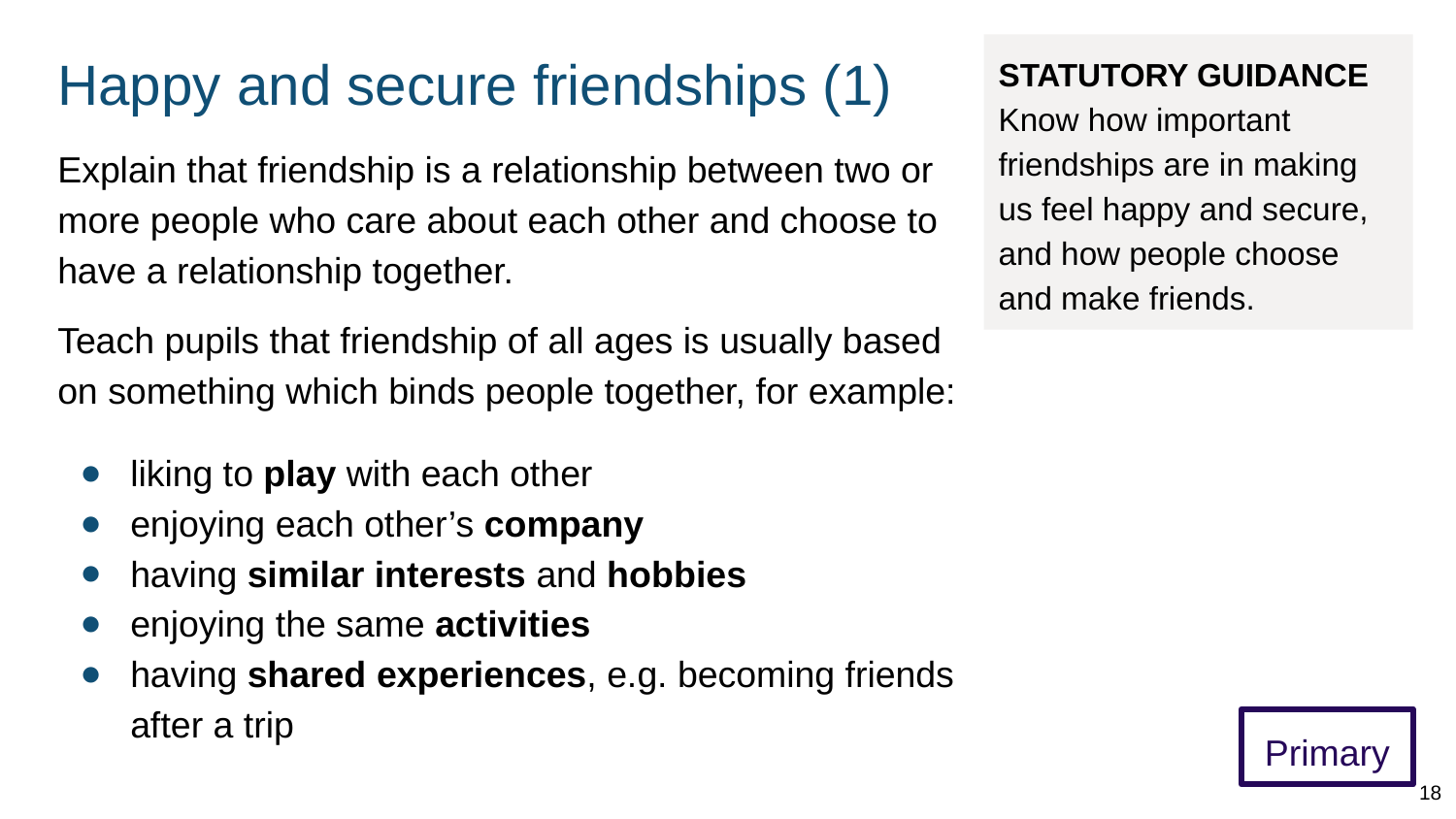

# Happy and secure friendships (1)

STATUTORY GUIDANCE
Know how important friendships are in making us feel happy and secure, and how people choose and make friends.

Explain that friendship is a relationship between two or more people who care about each other and choose to have a relationship together.
Teach pupils that friendship of all ages is usually based on something which binds people together, for example:
liking to play with each other
enjoying each other’s company
having similar interests and hobbies
enjoying the same activities
having shared experiences, e.g. becoming friends after a trip
Primary
18